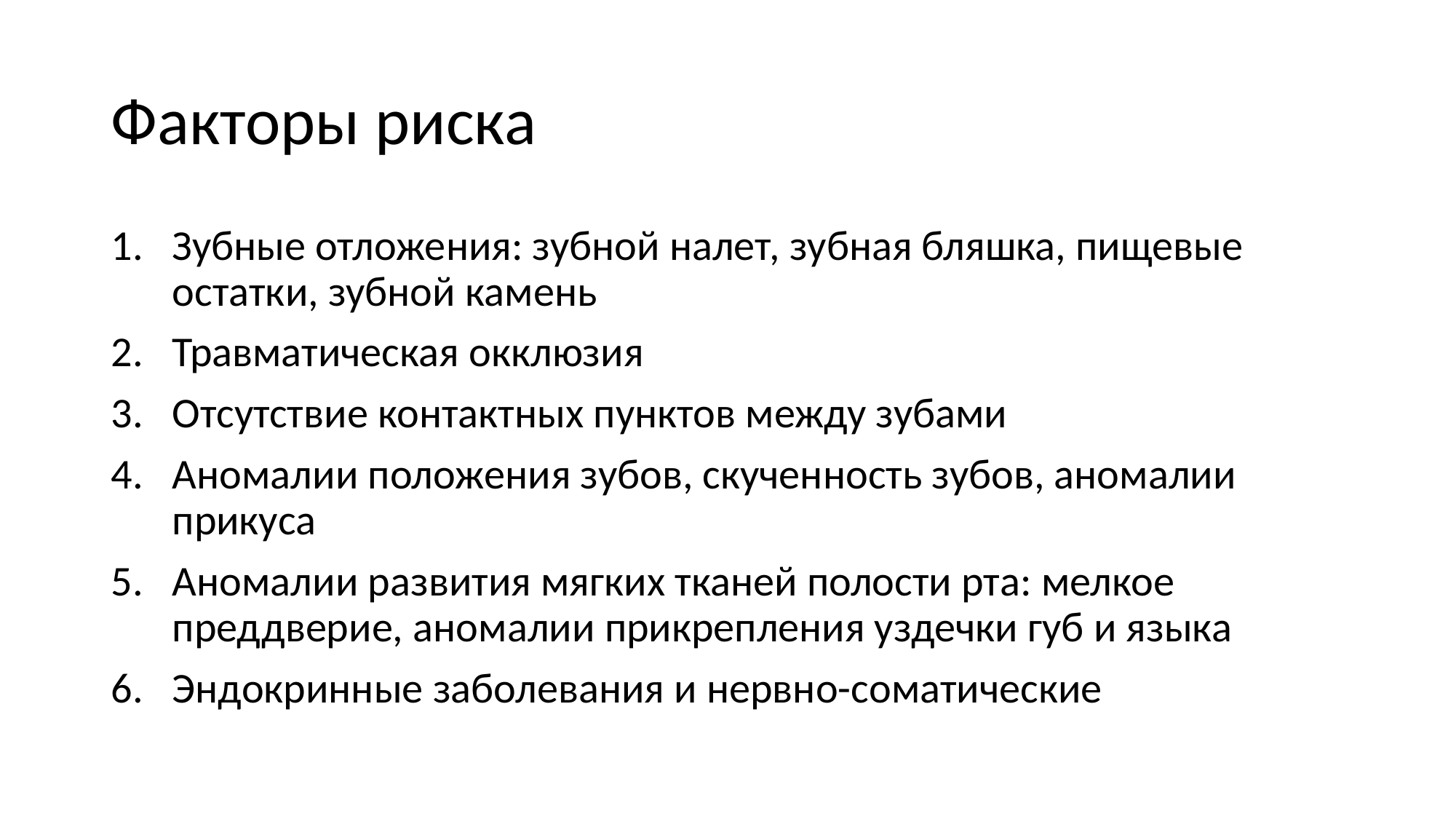

# Факторы риска
Зубные отложения: зубной налет, зубная бляшка, пищевые остатки, зубной камень
Травматическая окклюзия
Отсутствие контактных пунктов между зубами
Аномалии положения зубов, скученность зубов, аномалии прикуса
Аномалии развития мягких тканей полости рта: мелкое преддверие, аномалии прикрепления уздечки губ и языка
Эндокринные заболевания и нервно-соматические